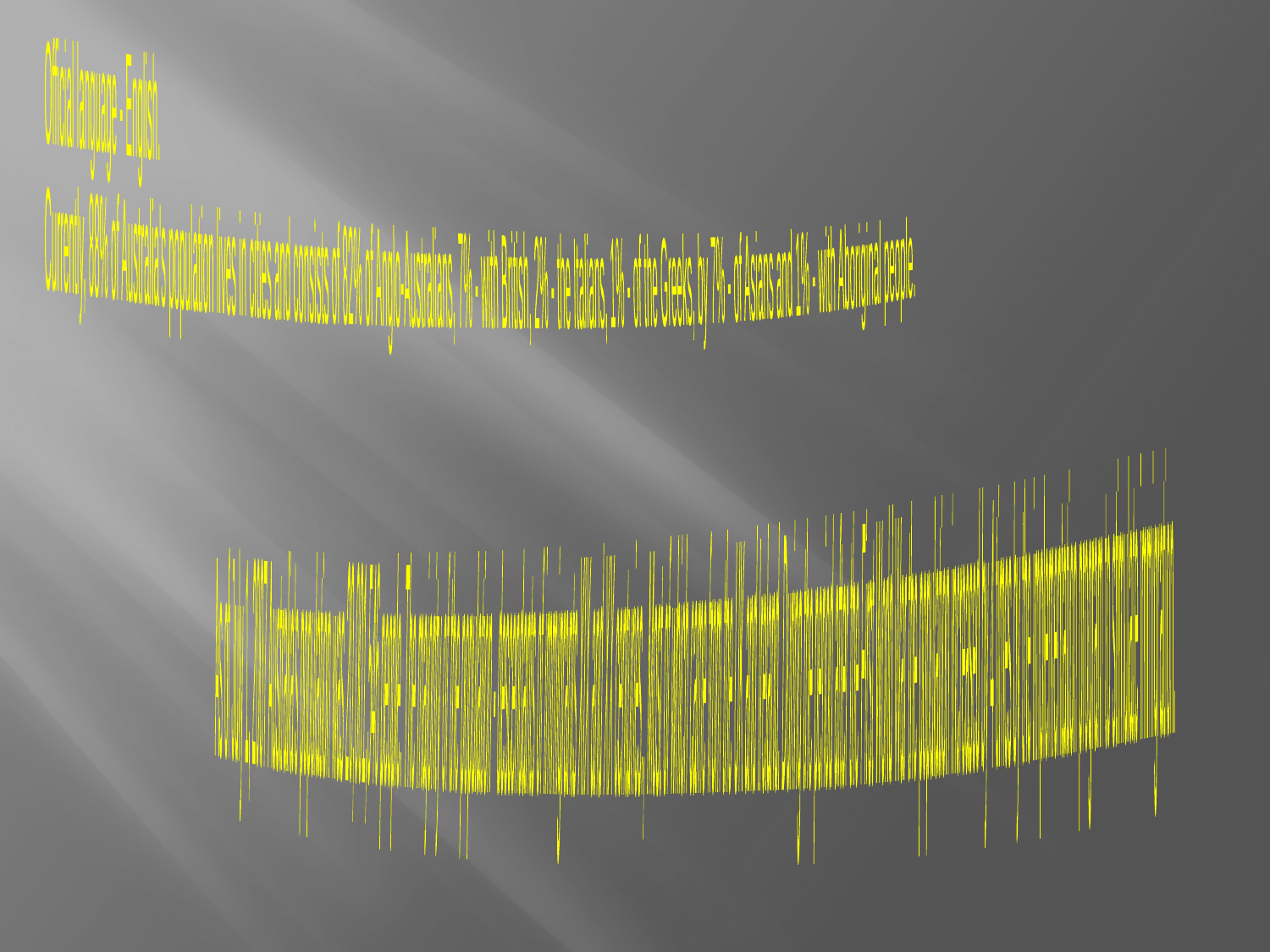

Official language - English.
Currently, 88% of Australia's population lives in cities and consists of 82% of Anglo-Australians, 7% - with British, 2% - the Italians, 1% - of the Greeks, by 7% - of Asians and 1% - with Aboriginal people.
As of July 1, 2007 Australia's population was 20,001,546 people. The majority of the population - descendants of immigrants XIX and XX centuries., Most of which came from the UK and Ireland. During the period after the First World War the population increased by 4 times by the implementation program to stimulate immigration.